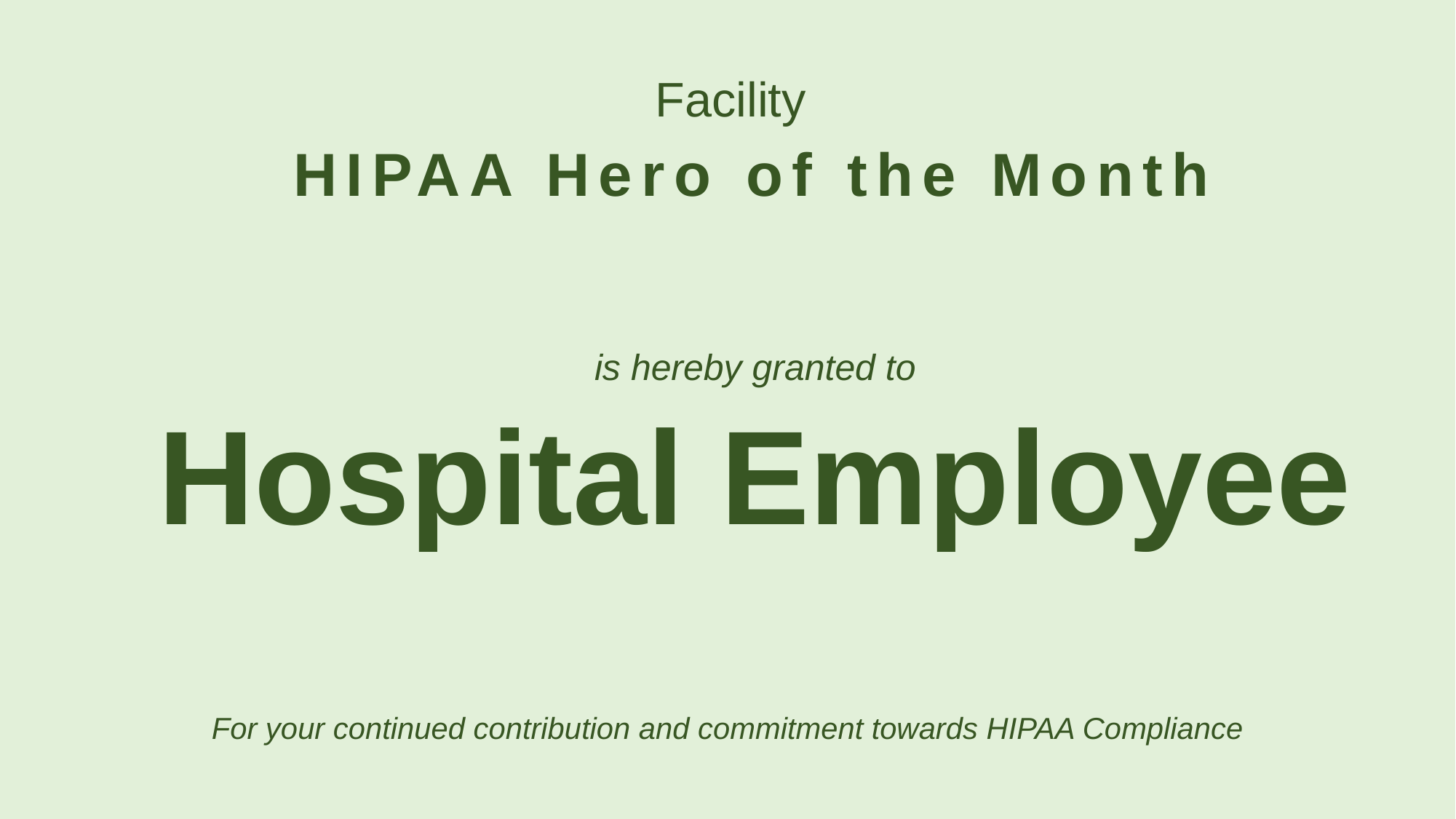

Facility
HIPAA Hero of the Month
is hereby granted to
Hospital Employee
For your continued contribution and commitment towards HIPAA Compliance